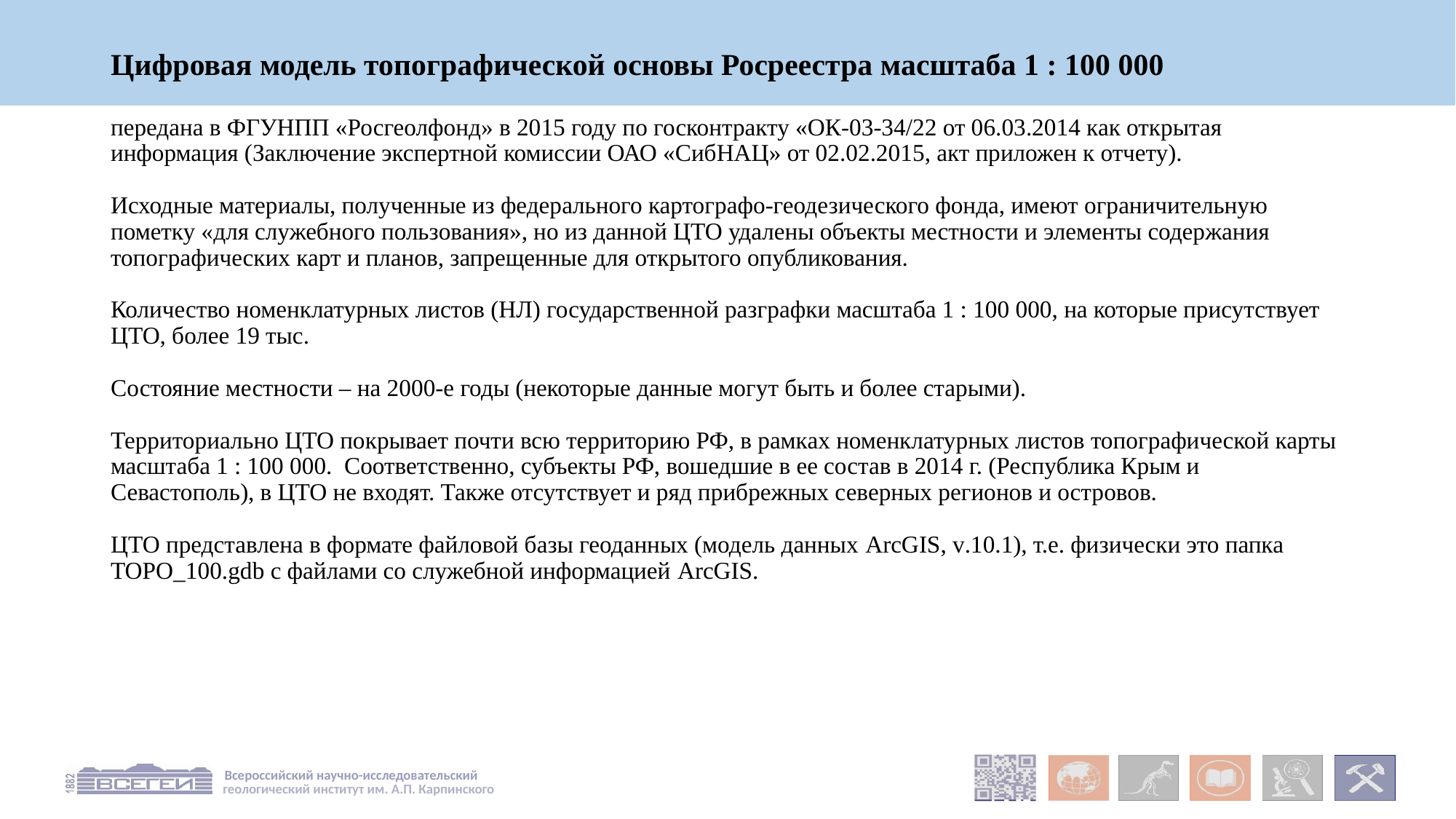

Цифровая модель топографической основы Росреестра масштаба 1 : 100 000
передана в ФГУНПП «Росгеолфонд» в 2015 году по госконтракту «ОК-03-34/22 от 06.03.2014 как открытая информация (Заключение экспертной комиссии ОАО «СибНАЦ» от 02.02.2015, акт приложен к отчету).
Исходные материалы, полученные из федерального картографо-геодезического фонда, имеют ограничительную пометку «для служебного пользования», но из данной ЦТО удалены объекты местности и элементы содержания топографических карт и планов, запрещенные для открытого опубликования.
Количество номенклатурных листов (НЛ) государственной разграфки масштаба 1 : 100 000, на которые присутствует ЦТО, более 19 тыс.
Состояние местности – на 2000-е годы (некоторые данные могут быть и более старыми).
Территориально ЦТО покрывает почти всю территорию РФ, в рамках номенклатурных листов топографической карты масштаба 1 : 100 000.  Соответственно, субъекты РФ, вошедшие в ее состав в 2014 г. (Республика Крым и Севастополь), в ЦТО не входят. Также отсутствует и ряд прибрежных северных регионов и островов.
ЦТО представлена в формате файловой базы геоданных (модель данных ArcGIS, v.10.1), т.е. физически это папка TOPO_100.gdb с файлами со служебной информацией ArcGIS.